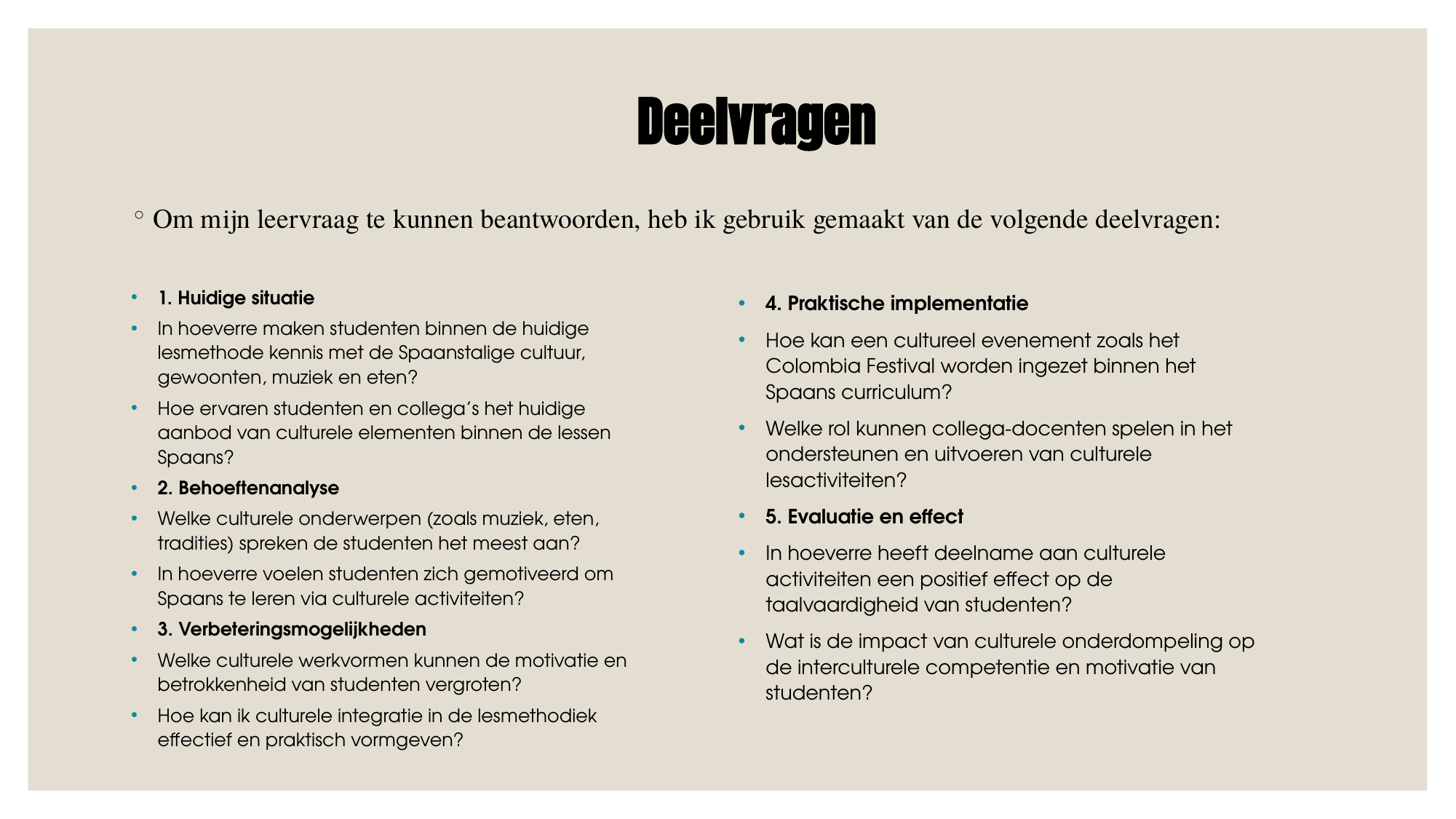

# Deelvragen
Om mijn leervraag te kunnen beantwoorden, heb ik gebruik gemaakt van de volgende deelvragen:

1. Huidige situatie
In hoeverre maken studenten binnen de huidige lesmethode kennis met de Spaanstalige cultuur, gewoonten, muziek en eten?
Hoe ervaren studenten en collega’s het huidige aanbod van culturele elementen binnen de lessen Spaans?
2. Behoeftenanalyse
Welke culturele onderwerpen (zoals muziek, eten, tradities) spreken de studenten het meest aan?
In hoeverre voelen studenten zich gemotiveerd om Spaans te leren via culturele activiteiten?
3. Verbeteringsmogelijkheden
Welke culturele werkvormen kunnen de motivatie en betrokkenheid van studenten vergroten?
Hoe kan ik culturele integratie in de lesmethodiek effectief en praktisch vormgeven?

4. Praktische implementatie
Hoe kan een cultureel evenement zoals het Colombia Festival worden ingezet binnen het Spaans curriculum?
Welke rol kunnen collega-docenten spelen in het ondersteunen en uitvoeren van culturele lesactiviteiten?
5. Evaluatie en effect
In hoeverre heeft deelname aan culturele activiteiten een positief effect op de taalvaardigheid van studenten?
Wat is de impact van culturele onderdompeling op de interculturele competentie en motivatie van studenten?